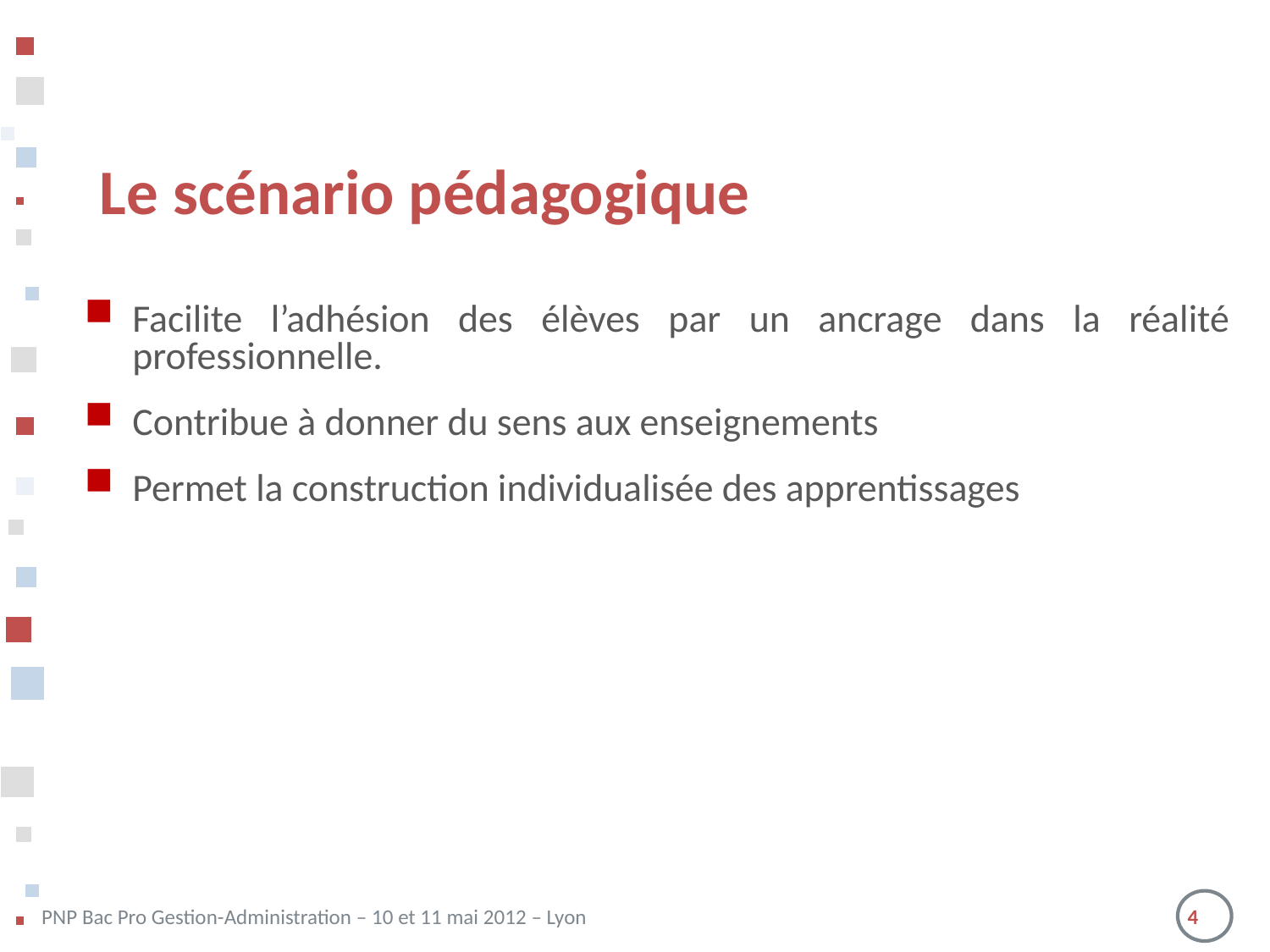

Le scénario pédagogique
Facilite l’adhésion des élèves par un ancrage dans la réalité professionnelle.
Contribue à donner du sens aux enseignements
Permet la construction individualisée des apprentissages